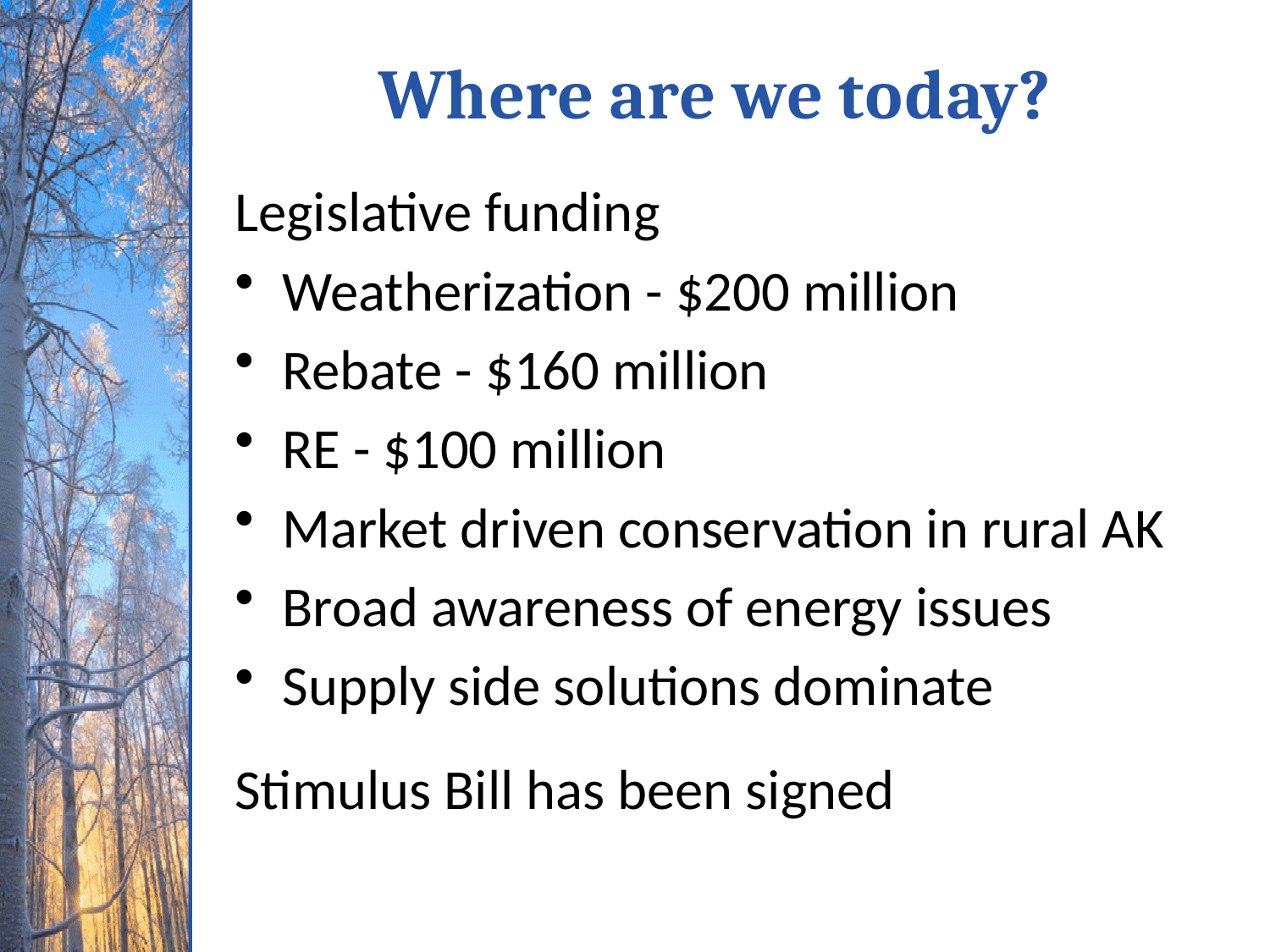

Where are we today?
Legislative funding
Weatherization - $200 million
Rebate - $160 million
RE - $100 million
Market driven conservation in rural AK
Broad awareness of energy issues
Supply side solutions dominate

Stimulus Bill has been signed